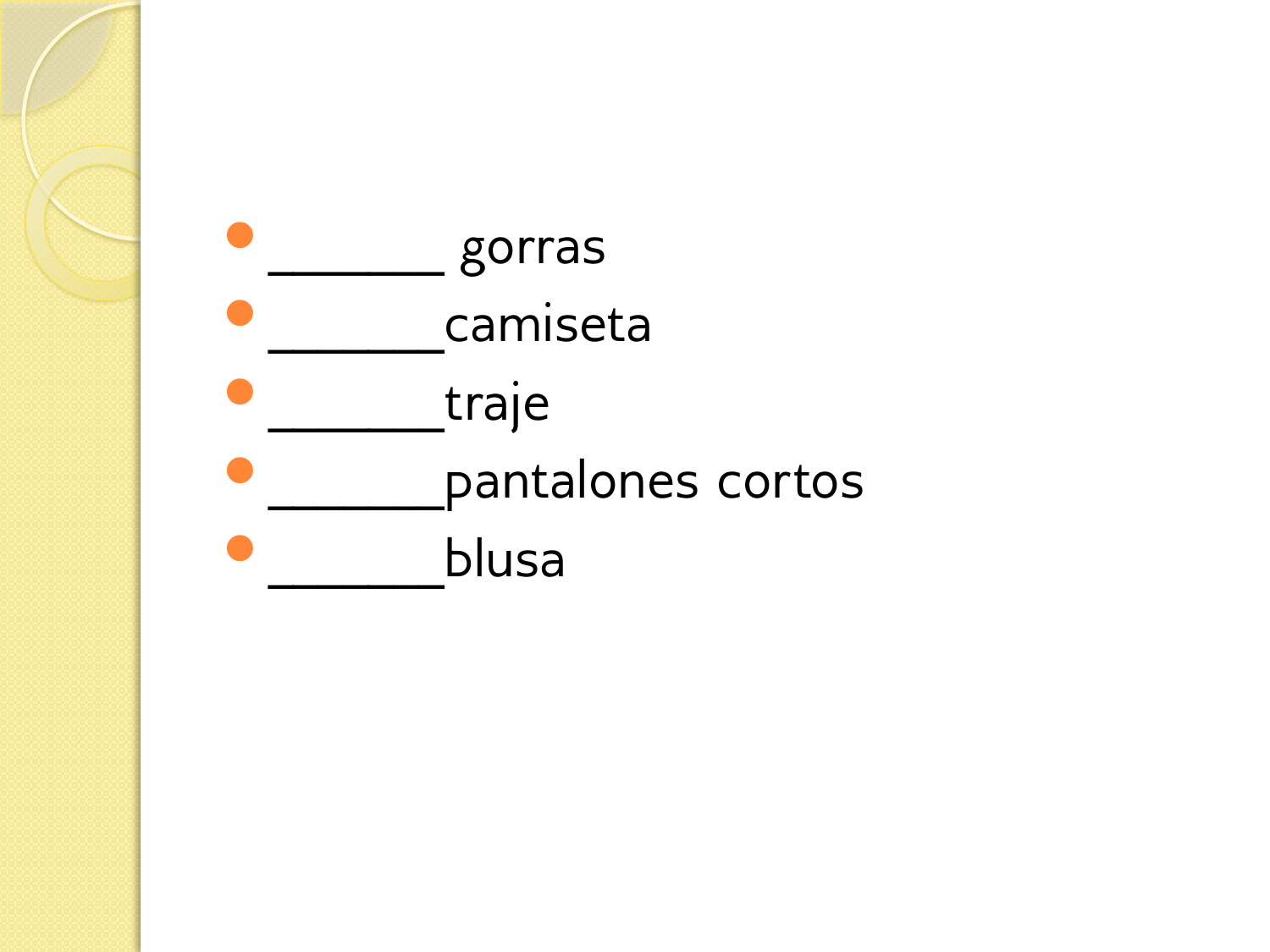

#
_______ gorras
_______camiseta
_______traje
_______pantalones cortos
_______blusa